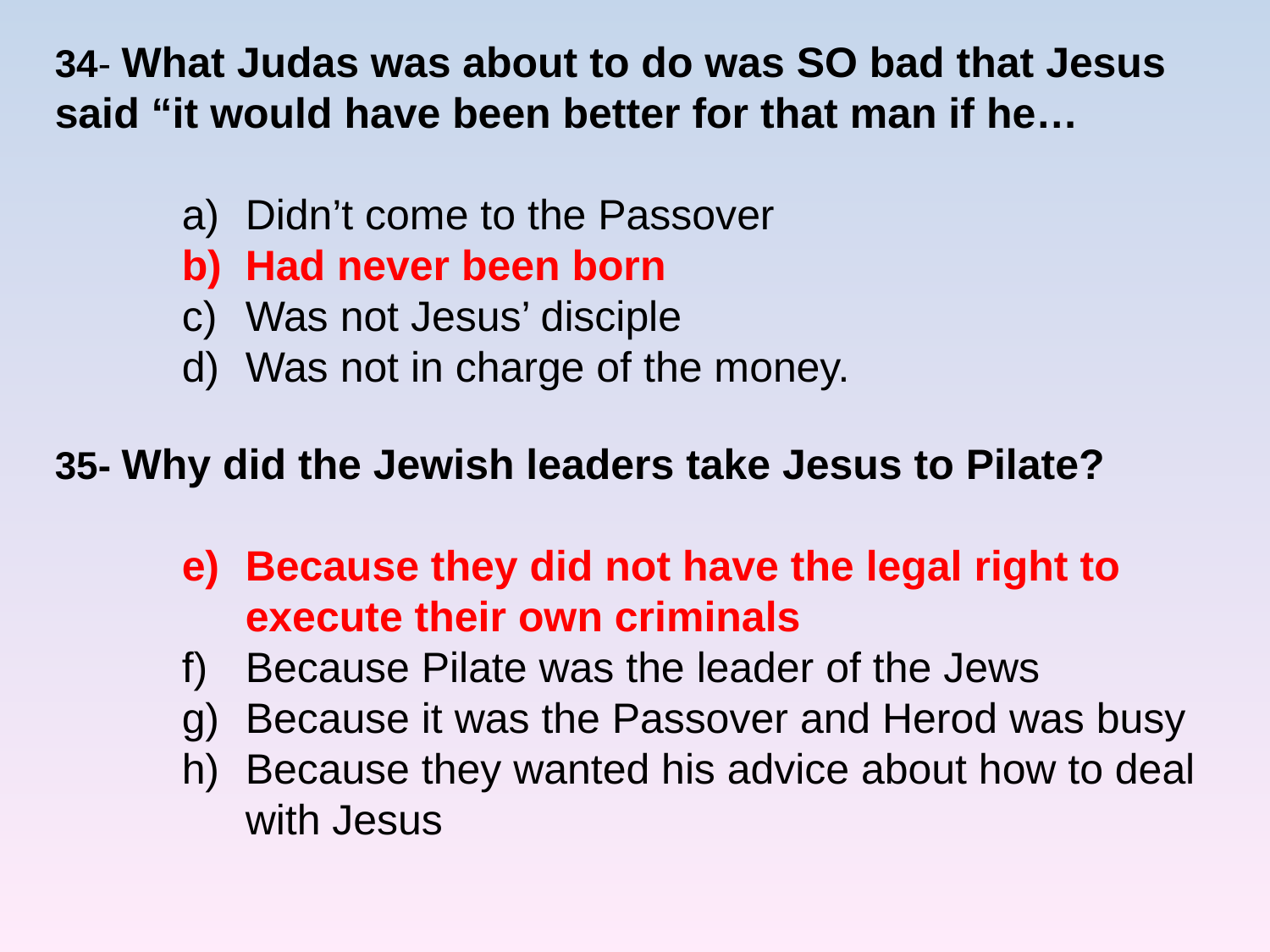

34- What Judas was about to do was SO bad that Jesus said “it would have been better for that man if he…

Didn’t come to the Passover
Had never been born
Was not Jesus’ disciple
Was not in charge of the money.

35- Why did the Jewish leaders take Jesus to Pilate?

Because they did not have the legal right to execute their own criminals
Because Pilate was the leader of the Jews
Because it was the Passover and Herod was busy
Because they wanted his advice about how to deal with Jesus